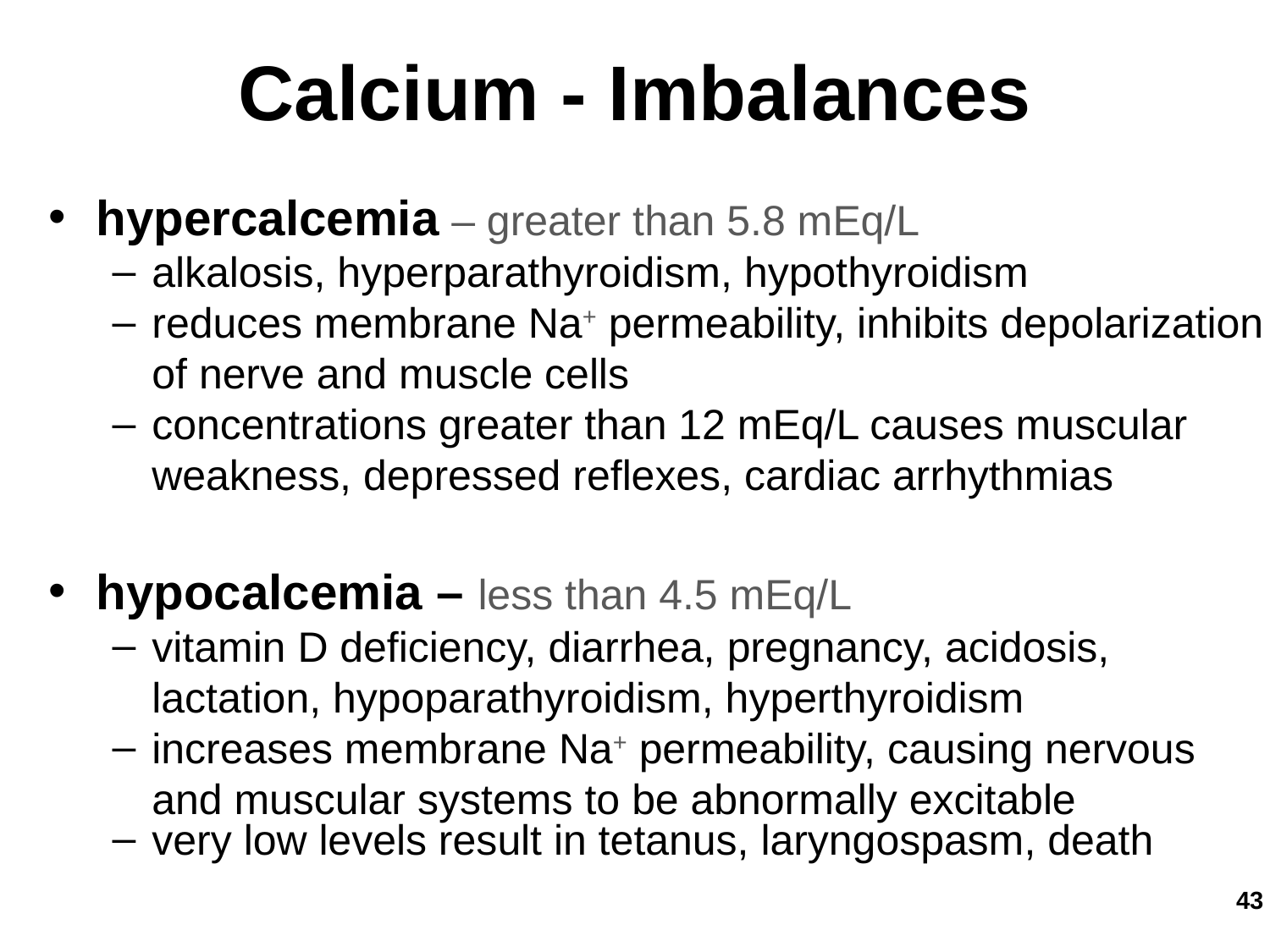

Calcium - Imbalances
hypercalcemia – greater than 5.8 mEq/L
alkalosis, hyperparathyroidism, hypothyroidism
reduces membrane Na+ permeability, inhibits depolarization of nerve and muscle cells
concentrations greater than 12 mEq/L causes muscular weakness, depressed reflexes, cardiac arrhythmias

hypocalcemia – less than 4.5 mEq/L
vitamin D deficiency, diarrhea, pregnancy, acidosis, lactation, hypoparathyroidism, hyperthyroidism
increases membrane Na+ permeability, causing nervous and muscular systems to be abnormally excitable
very low levels result in tetanus, laryngospasm, death
43